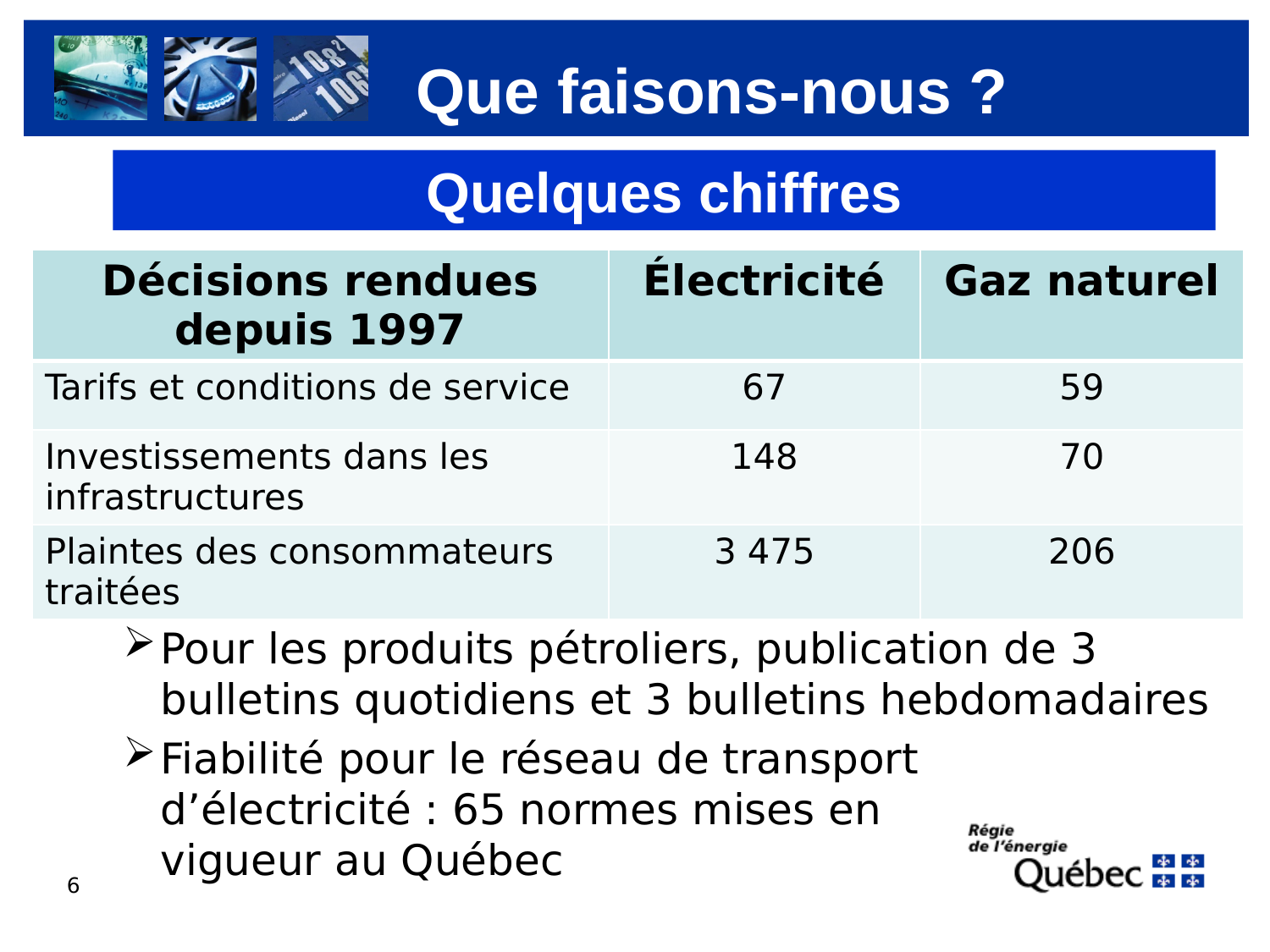

Que faisons-nous ?
Quelques chiffres

Pour les produits pétroliers, publication de 3 bulletins quotidiens et 3 bulletins hebdomadaires
Fiabilité pour le réseau de transport
d’électricité : 65 normes mises en
vigueur au Québec

| Décisions rendues depuis 1997 | Électricité | Gaz naturel |
| --- | --- | --- |
| Tarifs et conditions de service | 67 | 59 |
| Investissements dans les infrastructures | 148 | 70 |
| Plaintes des consommateurs traitées | 3 475 | 206 |
6